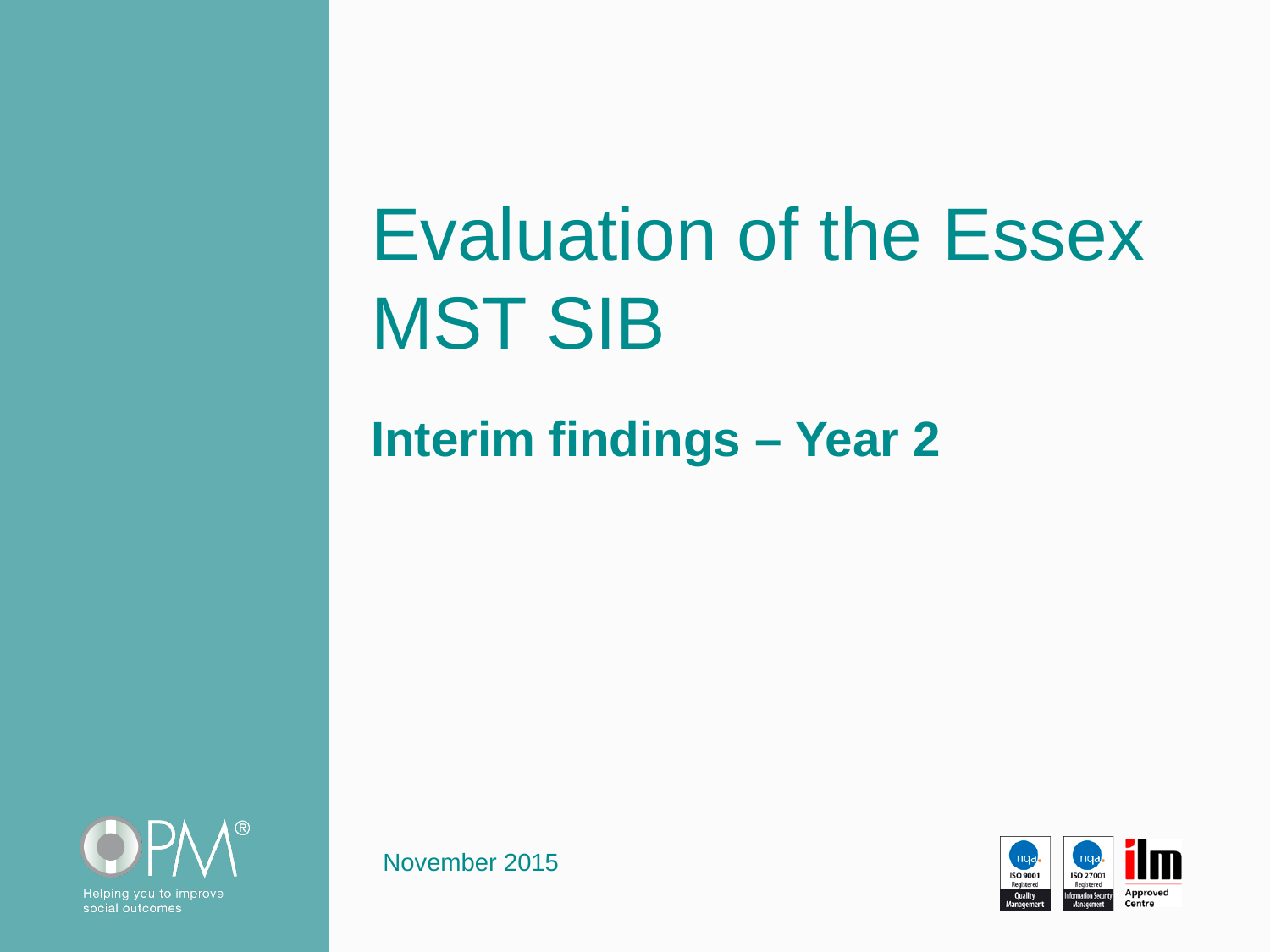

Evaluation of the Essex MST SIB
Interim findings – Year 2

November 2015